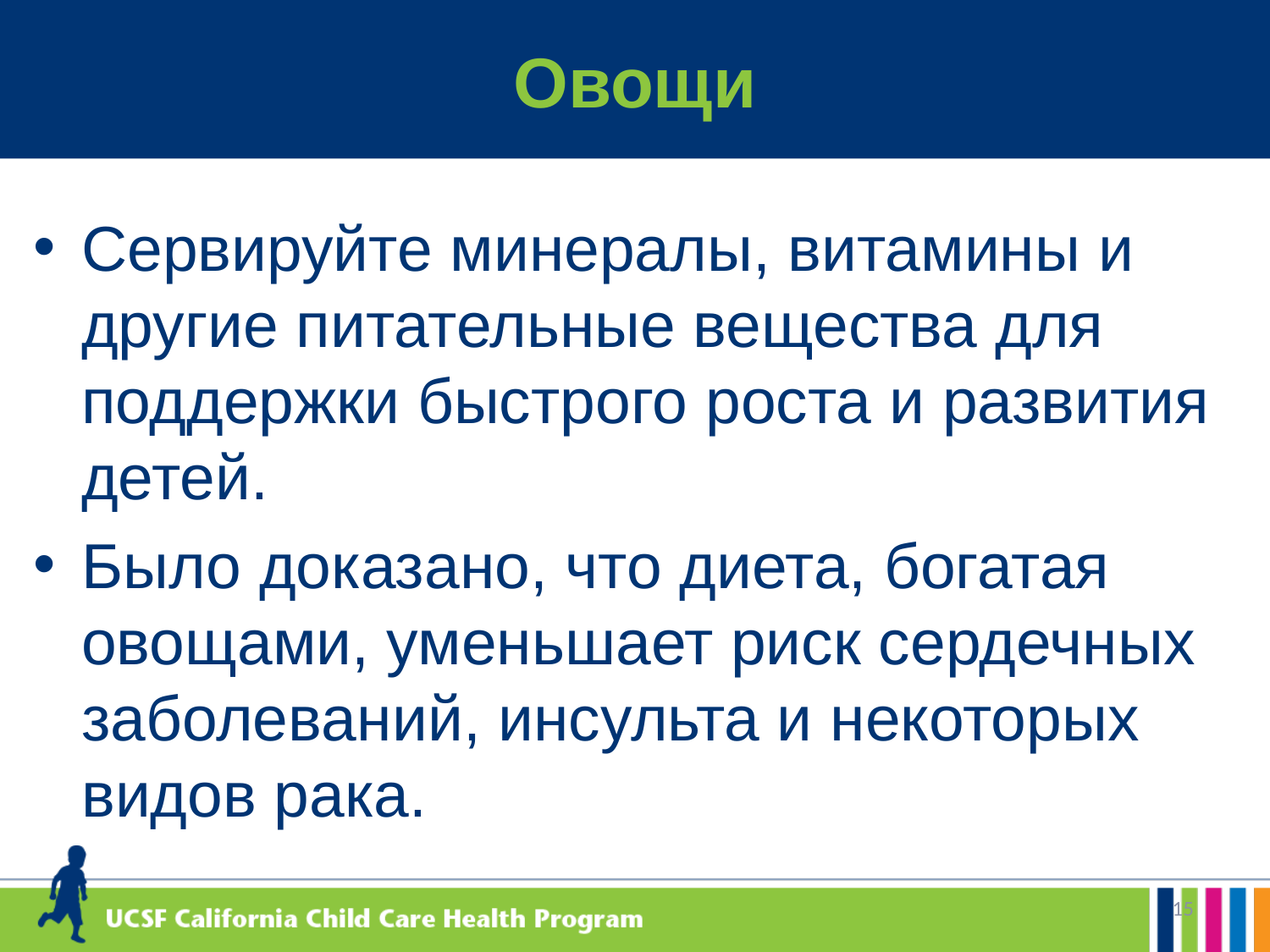

# Овощи
Сервируйте минералы, витамины и другие питательные вещества для поддержки быстрого роста и развития детей.
Было доказано, что диета, богатая овощами, уменьшает риск сердечных заболеваний, инсульта и некоторых видов рака.

15